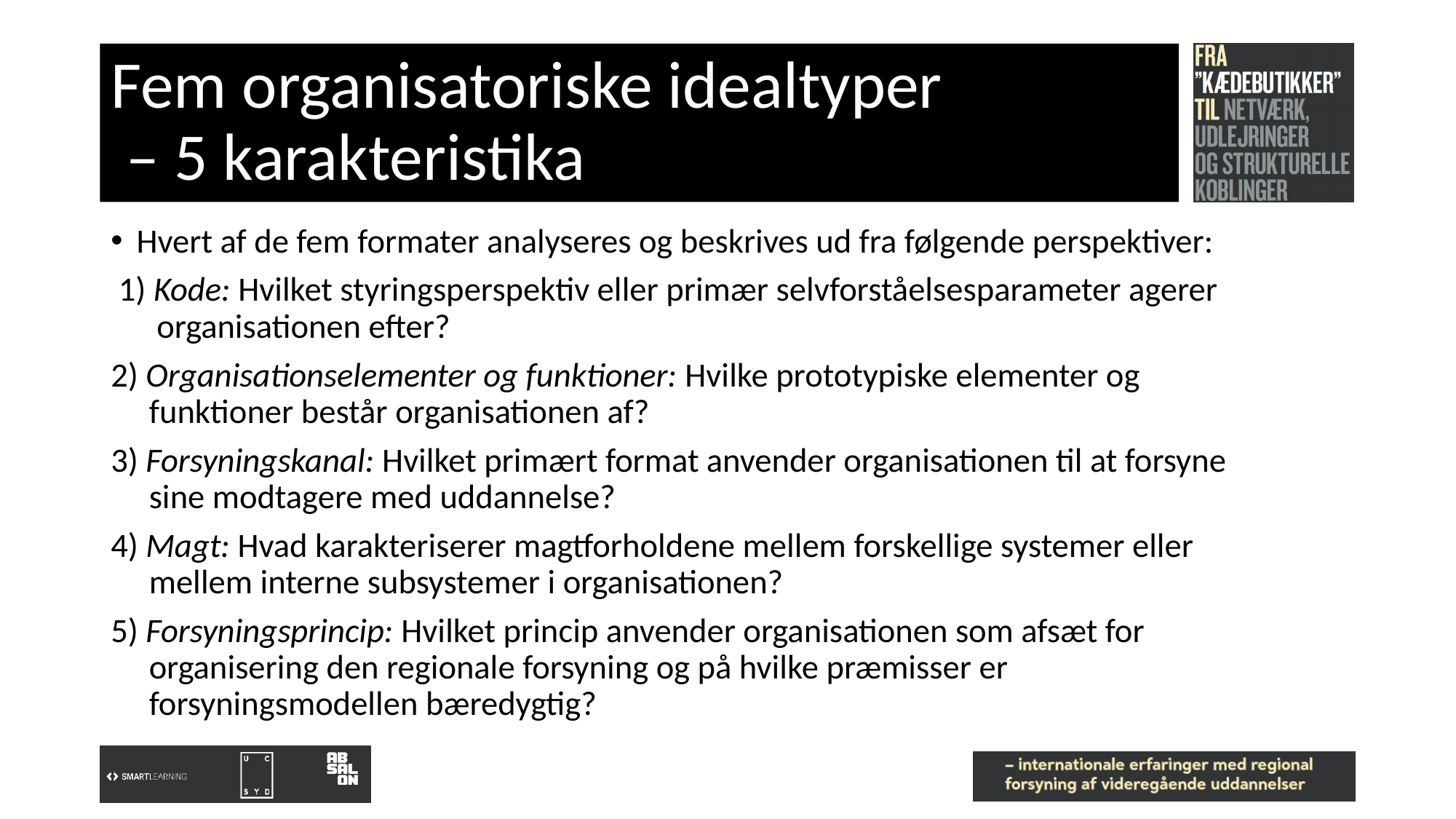

# Fem organisatoriske idealtyper – 5 karakteristika
Hvert af de fem formater analyseres og beskrives ud fra følgende perspektiver:
 1) Kode: Hvilket styringsperspektiv eller primær selvforståelsesparameter agerer
      organisationen efter?
2) Organisationselementer og funktioner: Hvilke prototypiske elementer og
     funktioner består organisationen af?
3) Forsyningskanal: Hvilket primært format anvender organisationen til at forsyne
     sine modtagere med uddannelse?
4) Magt: Hvad karakteriserer magtforholdene mellem forskellige systemer eller
     mellem interne subsystemer i organisationen?
5) Forsyningsprincip: Hvilket princip anvender organisationen som afsæt for
     organisering den regionale forsyning og på hvilke præmisser er
     forsyningsmodellen bæredygtig?